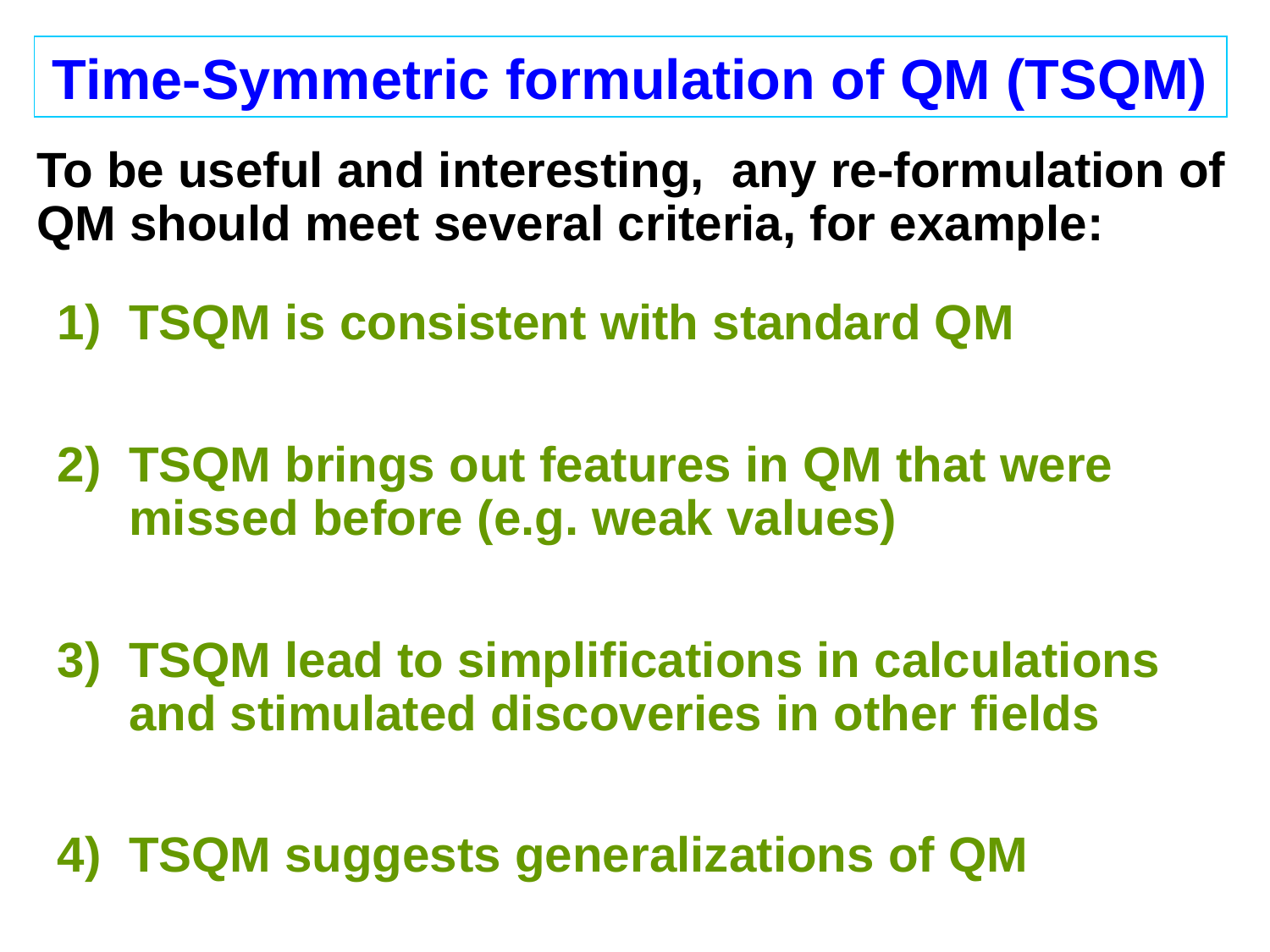

Time-Symmetric formulation of QM (TSQM)
To be useful and interesting,  any re-formulation of QM should meet several criteria, for example:

TSQM is consistent with standard QM

TSQM brings out features in QM that were missed before (e.g. weak values)

TSQM lead to simplifications in calculations and stimulated discoveries in other fields

TSQM suggests generalizations of QM